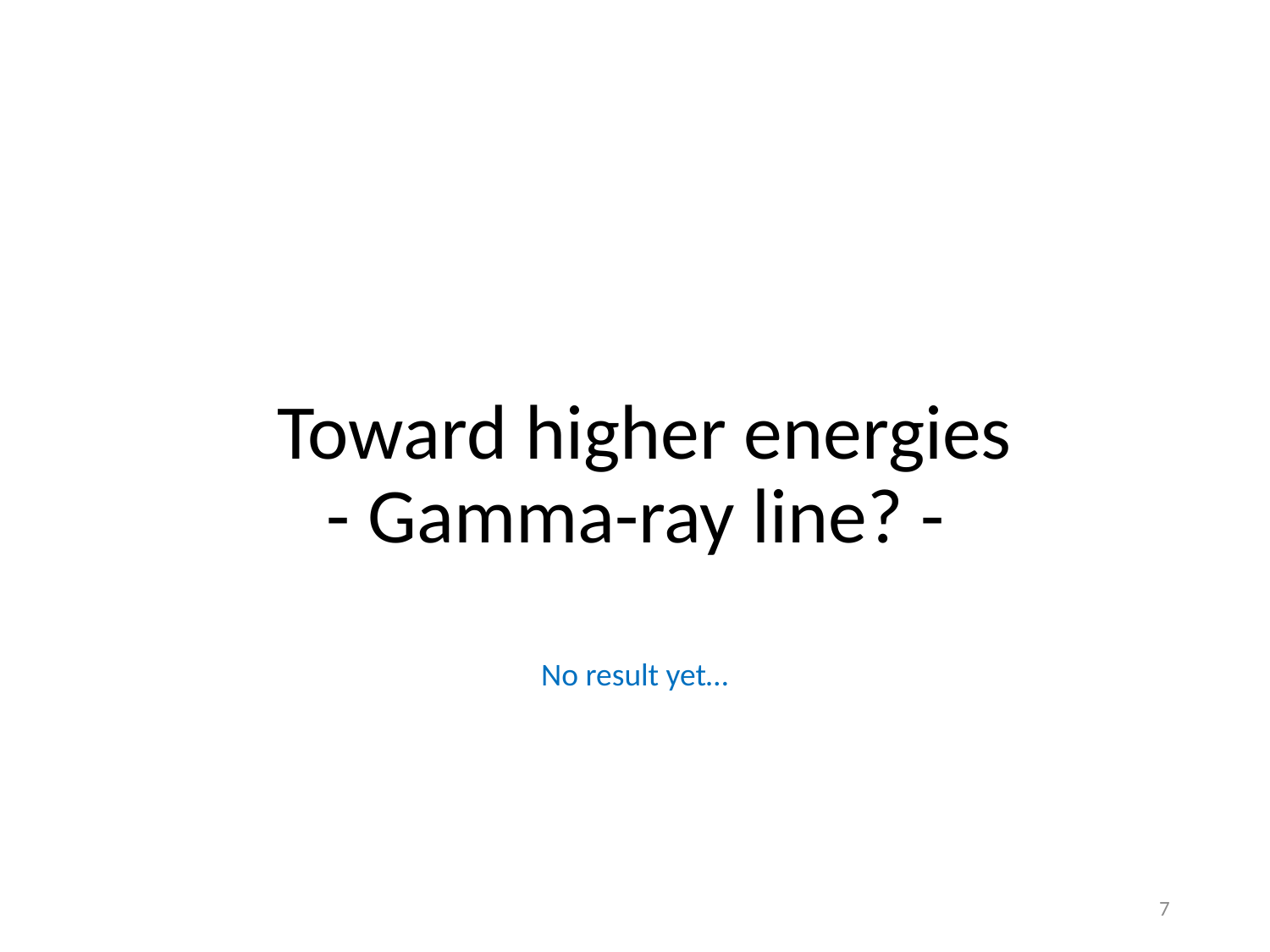

# Toward higher energies - Gamma-ray line? -
No result yet…
7